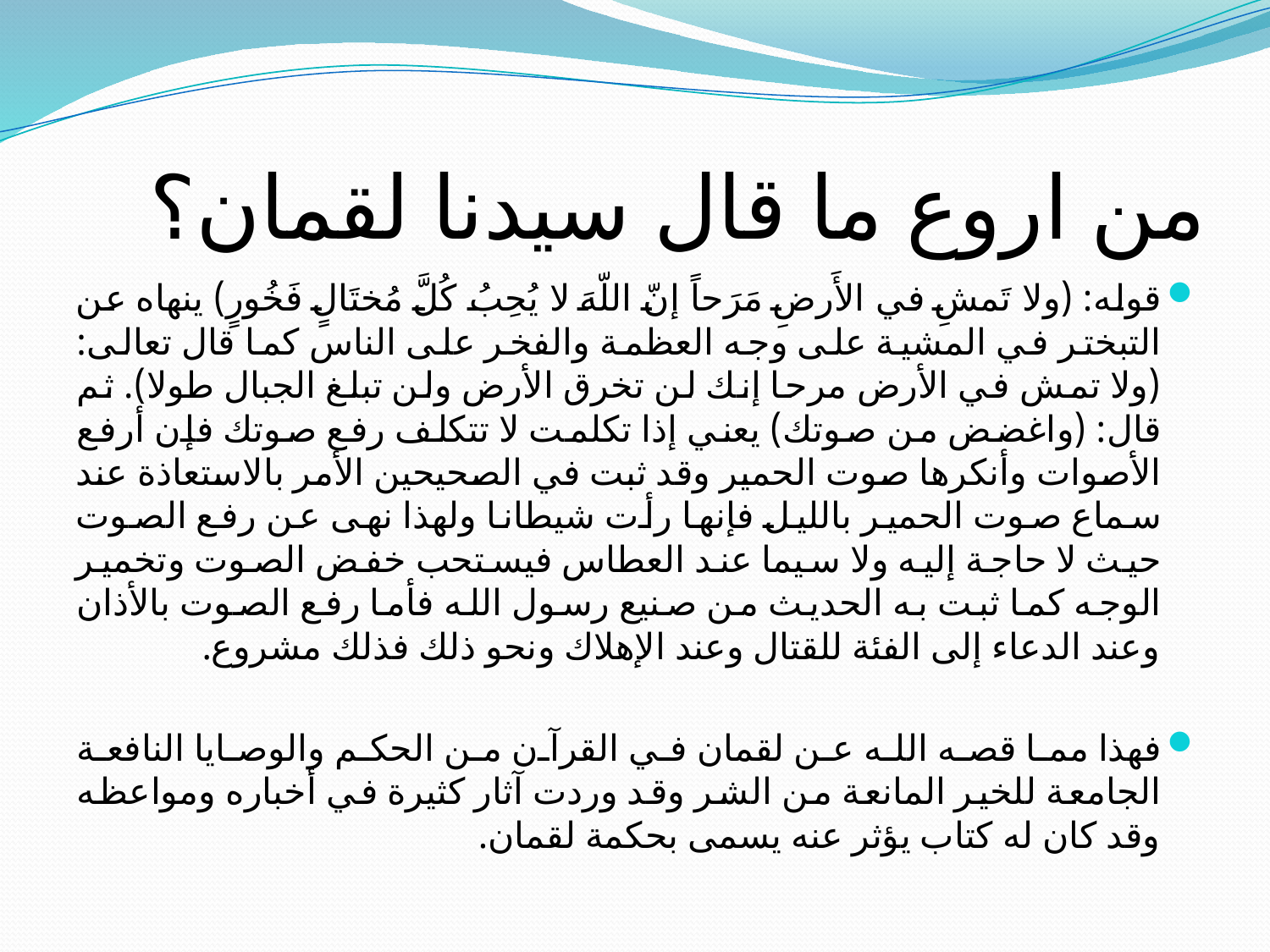

# من اروع ما قال سيدنا لقمان؟
قوله: (ولا تَمشِ في الأَرضِ مَرَحاً إنّ اللّهَ لا يُحِبُ كُلَّ مُختَالٍ فَخُورٍ) ينهاه عن التبختر في المشية على وجه العظمة والفخر على الناس كما قال تعالى: (ولا تمش في الأرض مرحا إنك لن تخرق الأرض ولن تبلغ الجبال طولا). ثم قال: (واغضض من صوتك) يعني إذا تكلمت لا تتكلف رفع صوتك فإن أرفع الأصوات وأنكرها صوت الحمير وقد ثبت في الصحيحين الأمر بالاستعاذة عند سماع صوت الحمير بالليل فإنها رأت شيطانا ولهذا نهى عن رفع الصوت حيث لا حاجة إليه ولا سيما عند العطاس فيستحب خفض الصوت وتخمير الوجه كما ثبت به الحديث من صنيع رسول الله فأما رفع الصوت بالأذان وعند الدعاء إلى الفئة للقتال وعند الإهلاك ونحو ذلك فذلك مشروع.

فهذا مما قصه الله عن لقمان في القرآن من الحكم والوصايا النافعة الجامعة للخير المانعة من الشر وقد وردت آثار كثيرة في أخباره ومواعظه وقد كان له كتاب يؤثر عنه يسمى بحكمة لقمان.